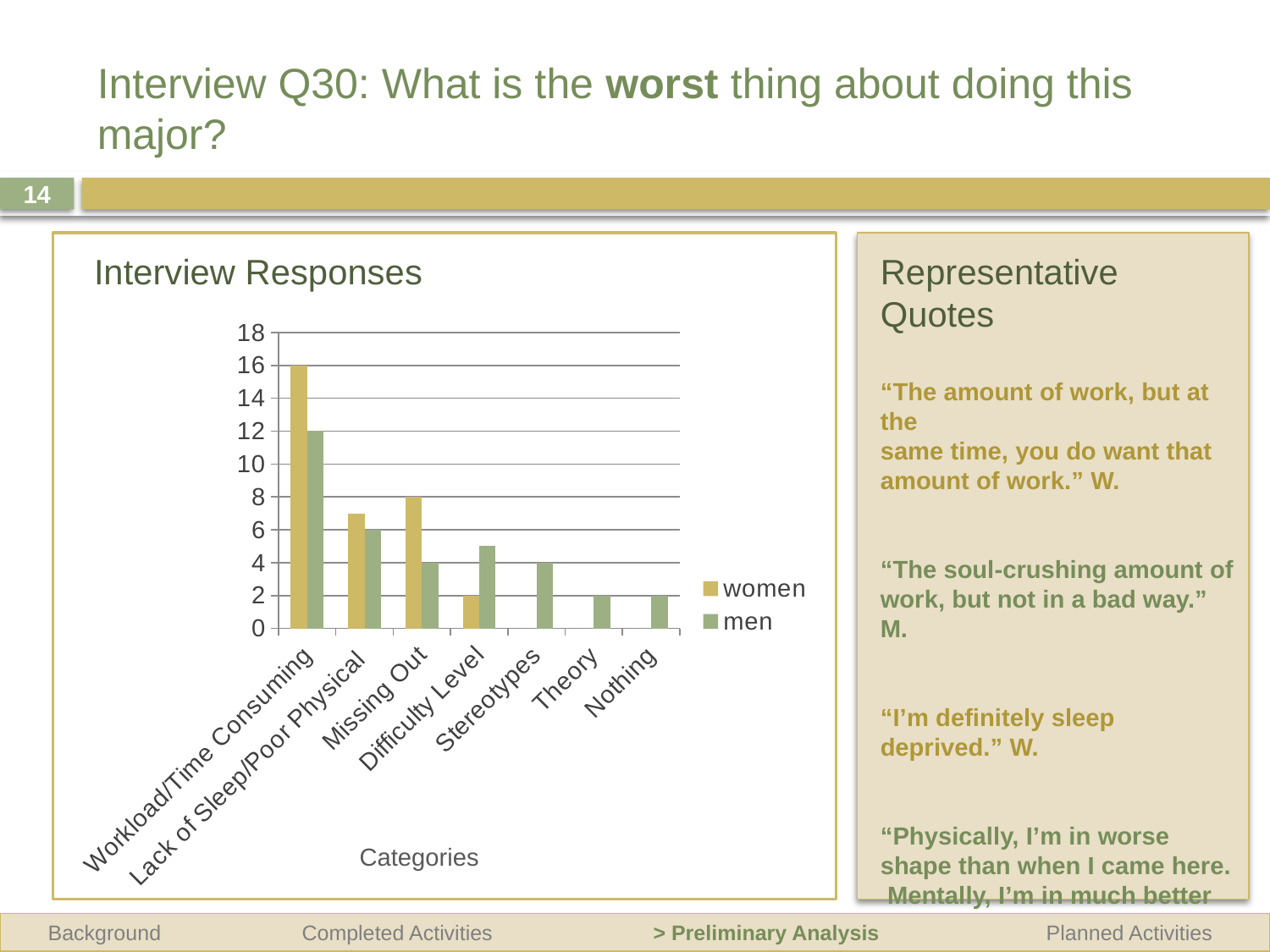

# Interview Q30: What is the worst thing about doing this major?
14

Representative Quotes

“The amount of work, but at the
same time, you do want that amount of work.” W.

“The soul-crushing amount of work, but not in a bad way.” M.

“I’m definitely sleep deprived.” W.

“Physically, I’m in worse shape than when I came here.  Mentally, I’m in much better shape.” M.
Interview Responses

### Chart

| Category | women | men |
|---|---|---|
| Workload/Time Consuming | 16.0 | 12.0 |
| Lack of Sleep/Poor Physical  | 7.0 | 6.0 |
| Missing Out | 8.0 | 4.0 |
| Difficulty Level | 2.0 | 5.0 |
| Stereotypes | 0.0 | 4.0 |
| Theory | 0.0 | 2.0 |
| Nothing | 0.0 | 2.0 |
Categories
      Background	      Completed Activities  		 > Preliminary Analysis  		   Planned Activities